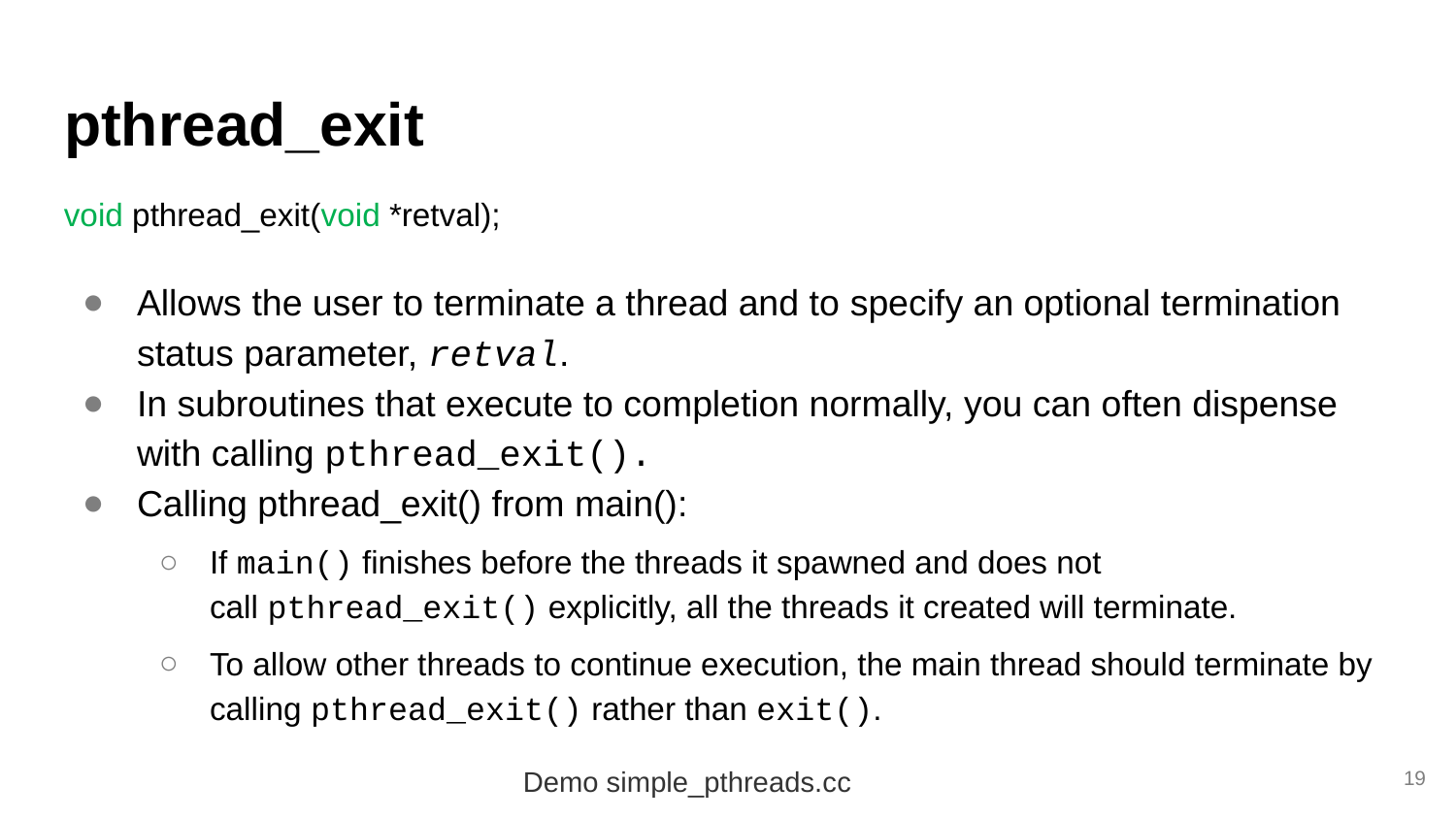

# pthread_exit
void pthread_exit(void *retval);
Allows the user to terminate a thread and to specify an optional termination status parameter, retval.
In subroutines that execute to completion normally, you can often dispense with calling pthread_exit().
Calling pthread_exit() from main():
If main() finishes before the threads it spawned and does not call pthread_exit() explicitly, all the threads it created will terminate.
To allow other threads to continue execution, the main thread should terminate by calling pthread_exit() rather than exit().
Demo simple_pthreads.cc
19